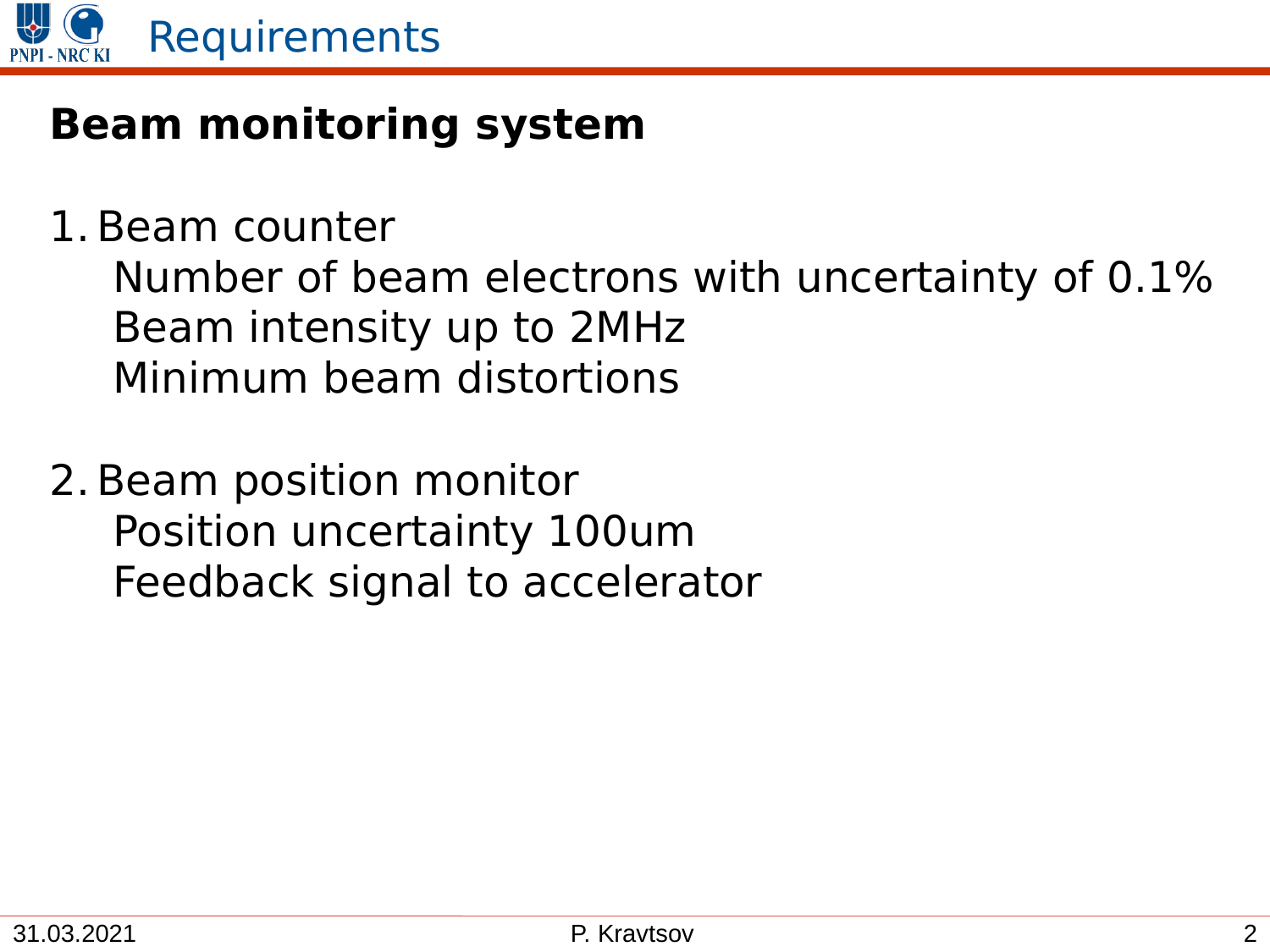

# Requirements
Beam monitoring system

Beam counter
Number of beam electrons with uncertainty of 0.1%
Beam intensity up to 2MHz
Minimum beam distortions

Beam position monitor
Position uncertainty 100um
Feedback signal to accelerator

2
P. Kravtsov
31.03.2021